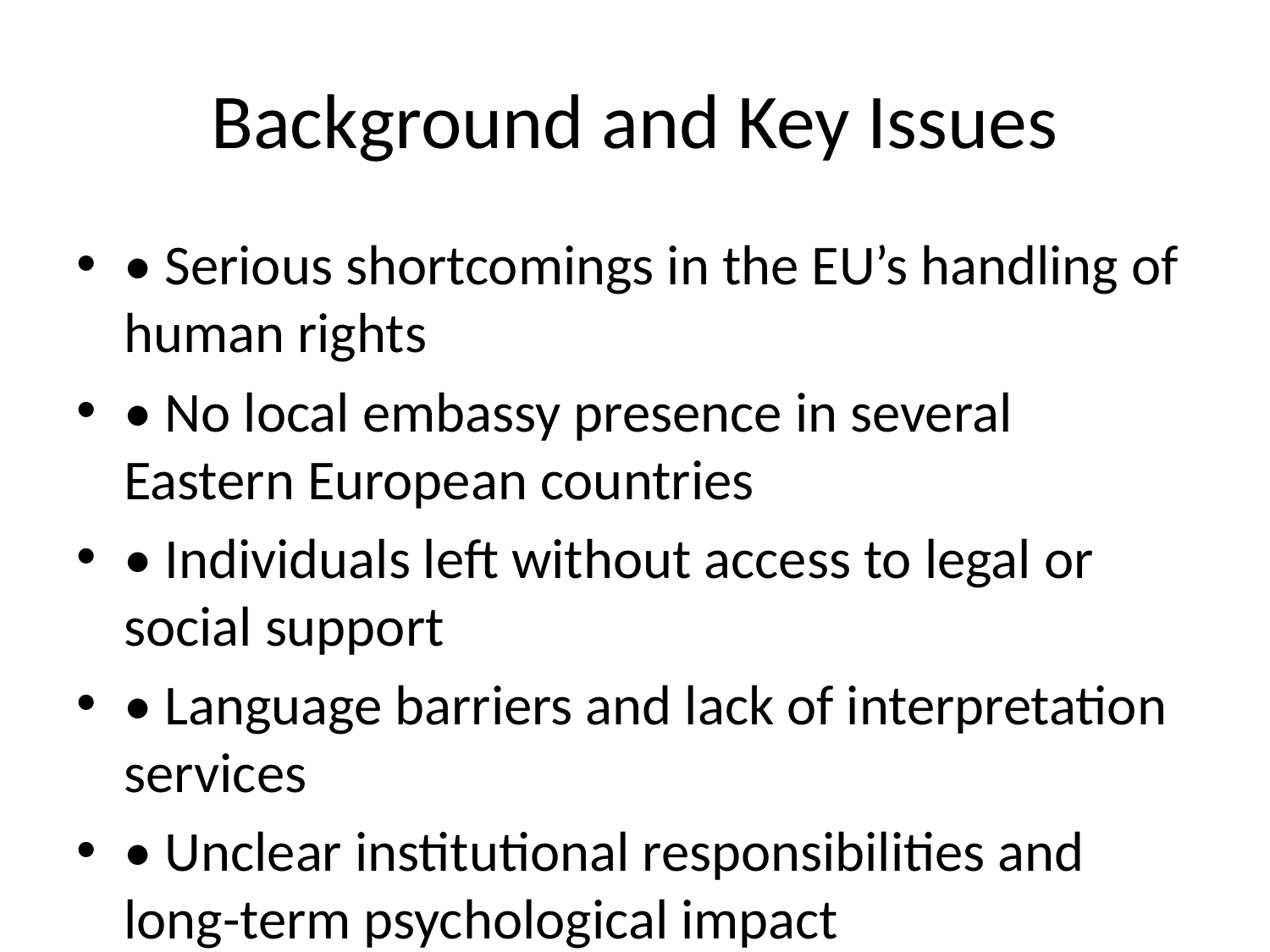

# Background and Key Issues
• Serious shortcomings in the EU’s handling of human rights
• No local embassy presence in several Eastern European countries
• Individuals left without access to legal or social support
• Language barriers and lack of interpretation services
• Unclear institutional responsibilities and long-term psychological impact